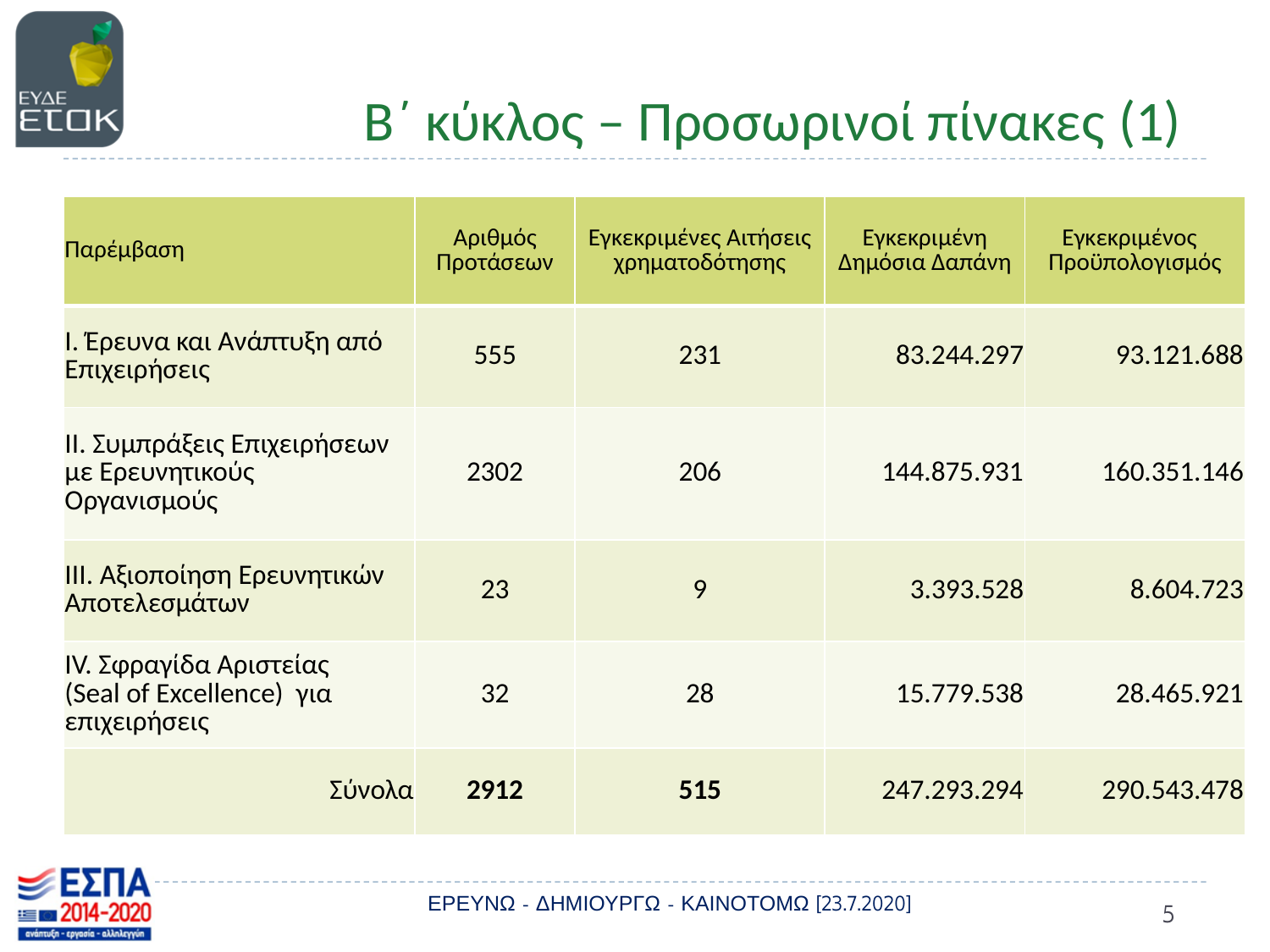

# Β΄ κύκλος – Προσωρινοί πίνακες (1)
| Παρέμβαση | Αριθμός Προτάσεων | Εγκεκριμένες Αιτήσεις χρηματοδότησης | Εγκεκριμένη Δημόσια Δαπάνη | Εγκεκριμένος Προϋπολογισμός |
| --- | --- | --- | --- | --- |
| I. Έρευνα και Ανάπτυξη από Επιχειρήσεις | 555 | 231 | 83.244.297 | 93.121.688 |
| II. Συμπράξεις Επιχειρήσεων με Ερευνητικούς Οργανισμούς | 2302 | 206 | 144.875.931 | 160.351.146 |
| III. Αξιοποίηση Ερευνητικών Αποτελεσμάτων | 23 | 9 | 3.393.528 | 8.604.723 |
| IV. Σφραγίδα Αριστείας (Seal of Excellence) για επιχειρήσεις | 32 | 28 | 15.779.538 | 28.465.921 |
| Σύνολα | 2912 | 515 | 247.293.294 | 290.543.478 |
ΕΡΕΥΝΩ - ΔΗΜΙΟΥΡΓΩ - ΚΑΙΝΟΤΟΜΩ [23.7.2020]
5